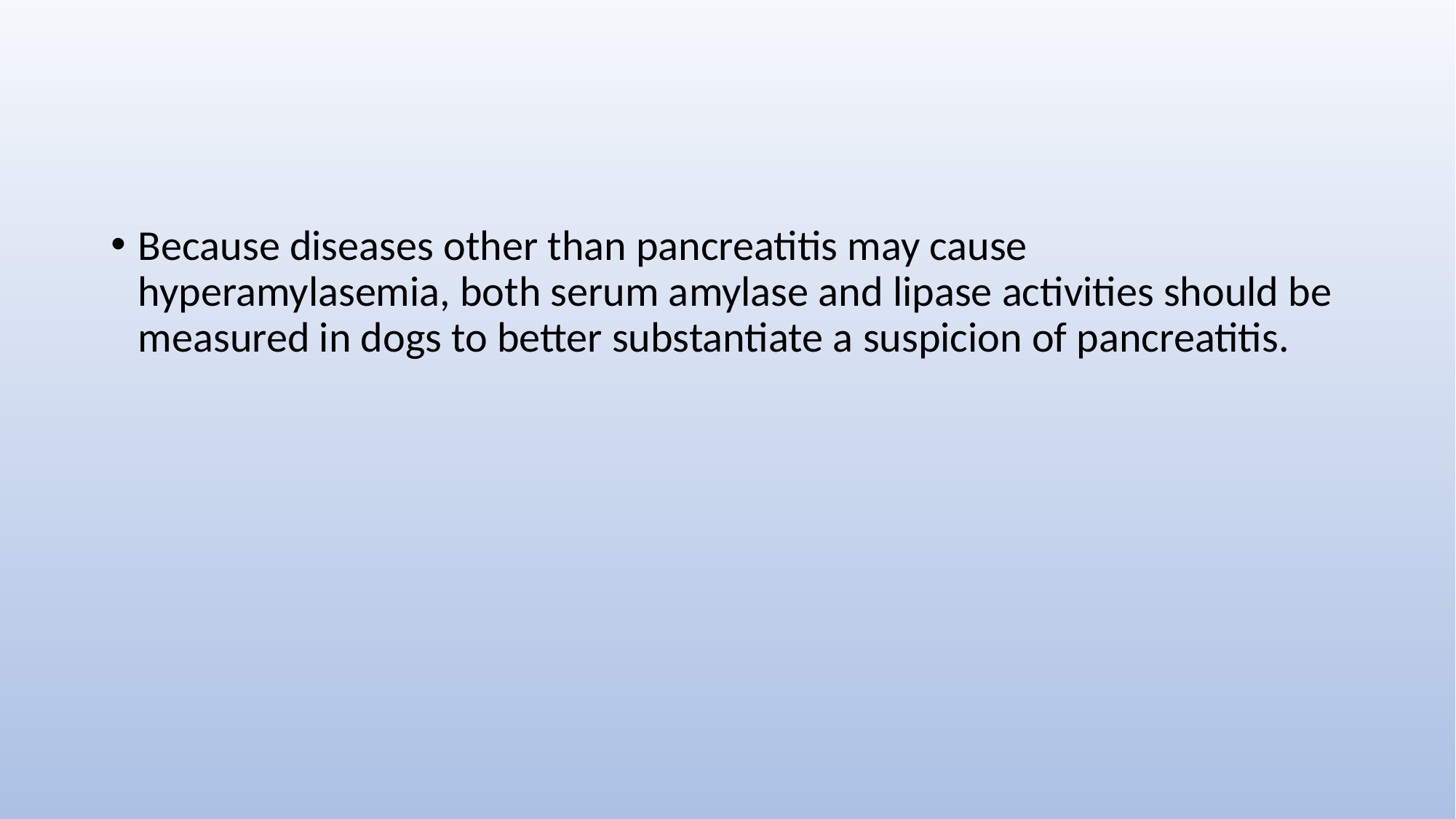

#
Because diseases other than pancreatitis may cause hyperamylasemia, both serum amylase and lipase activities should be measured in dogs to better substantiate a suspicion of pancreatitis.